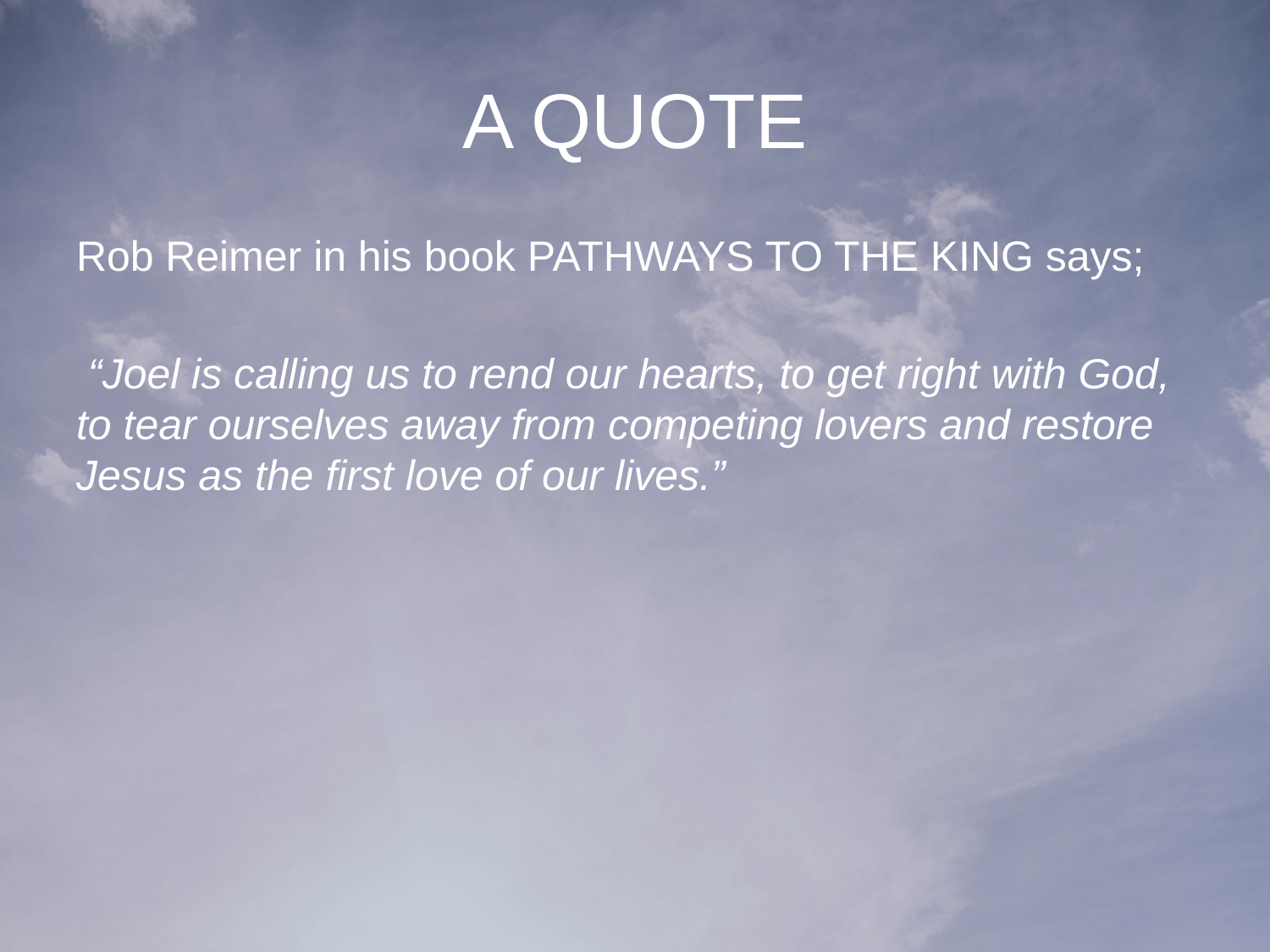

# A QUOTE
Rob Reimer in his book PATHWAYS TO THE KING says;

 “Joel is calling us to rend our hearts, to get right with God, to tear ourselves away from competing lovers and restore Jesus as the first love of our lives.”